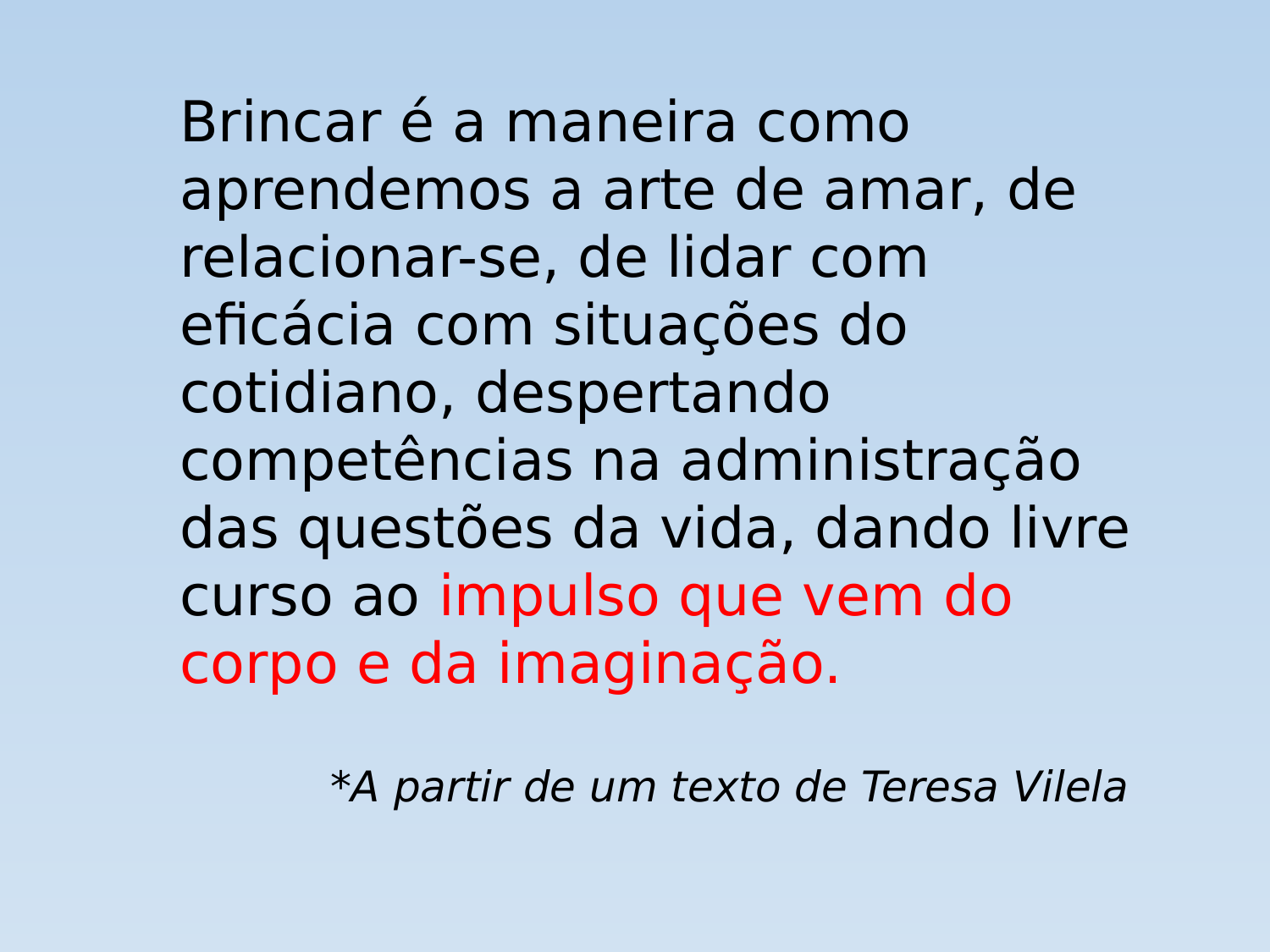

Brincar é a maneira como aprendemos a arte de amar, de relacionar-se, de lidar com eficácia com situações do cotidiano, despertando competências na administração das questões da vida, dando livre curso ao impulso que vem do corpo e da imaginação.
*A partir de um texto de Teresa Vilela